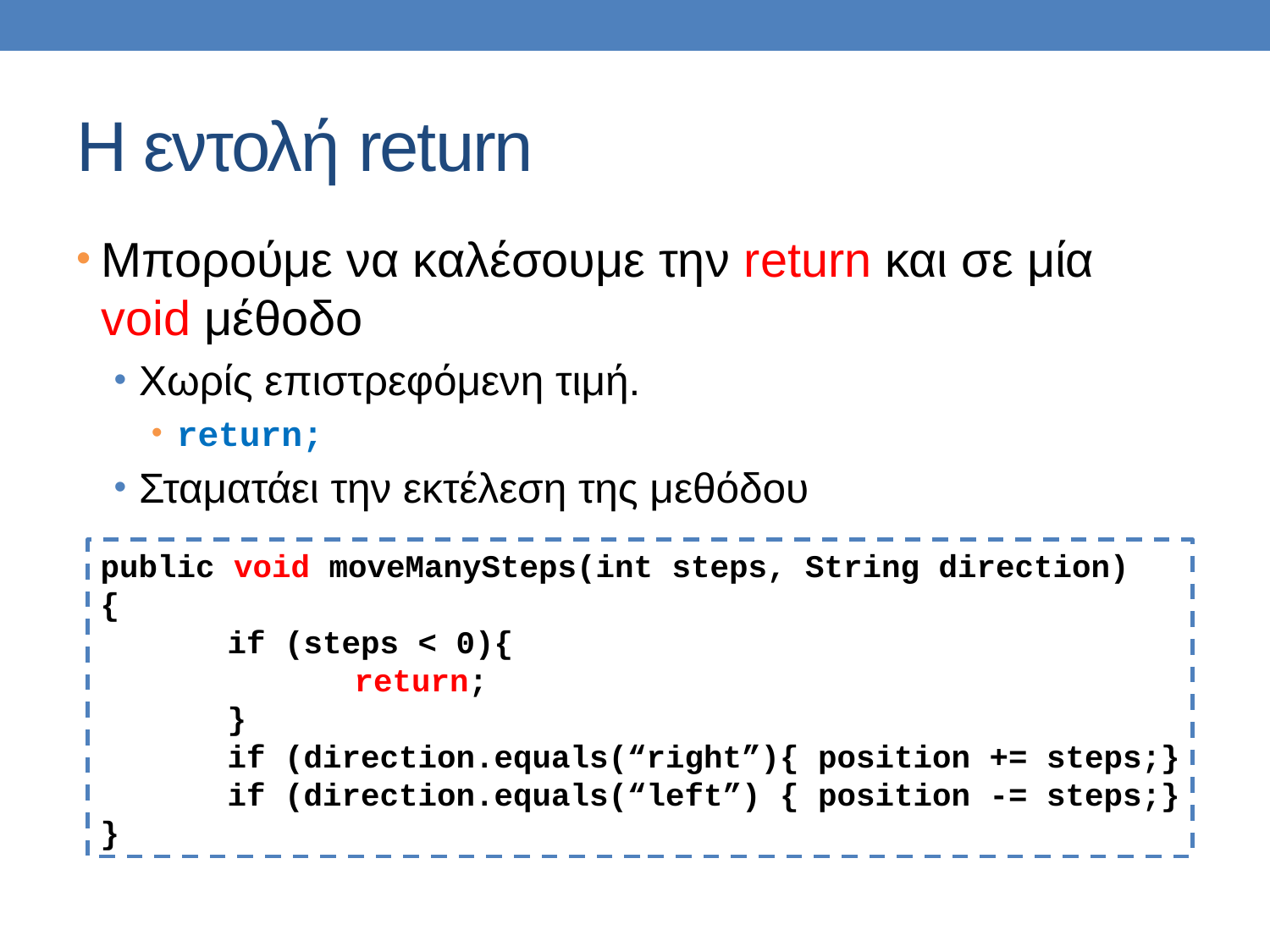

# Η εντολή return
Μπορούμε να καλέσουμε την return και σε μία void μέθοδο
Χωρίς επιστρεφόμενη τιμή.
return;
Σταματάει την εκτέλεση της μεθόδου

public void moveManySteps(int steps, String direction)
{
	if (steps < 0){
		return;
	}
	if (direction.equals(“right”){ position += steps;}
	if (direction.equals(“left”) { position -= steps;}
}